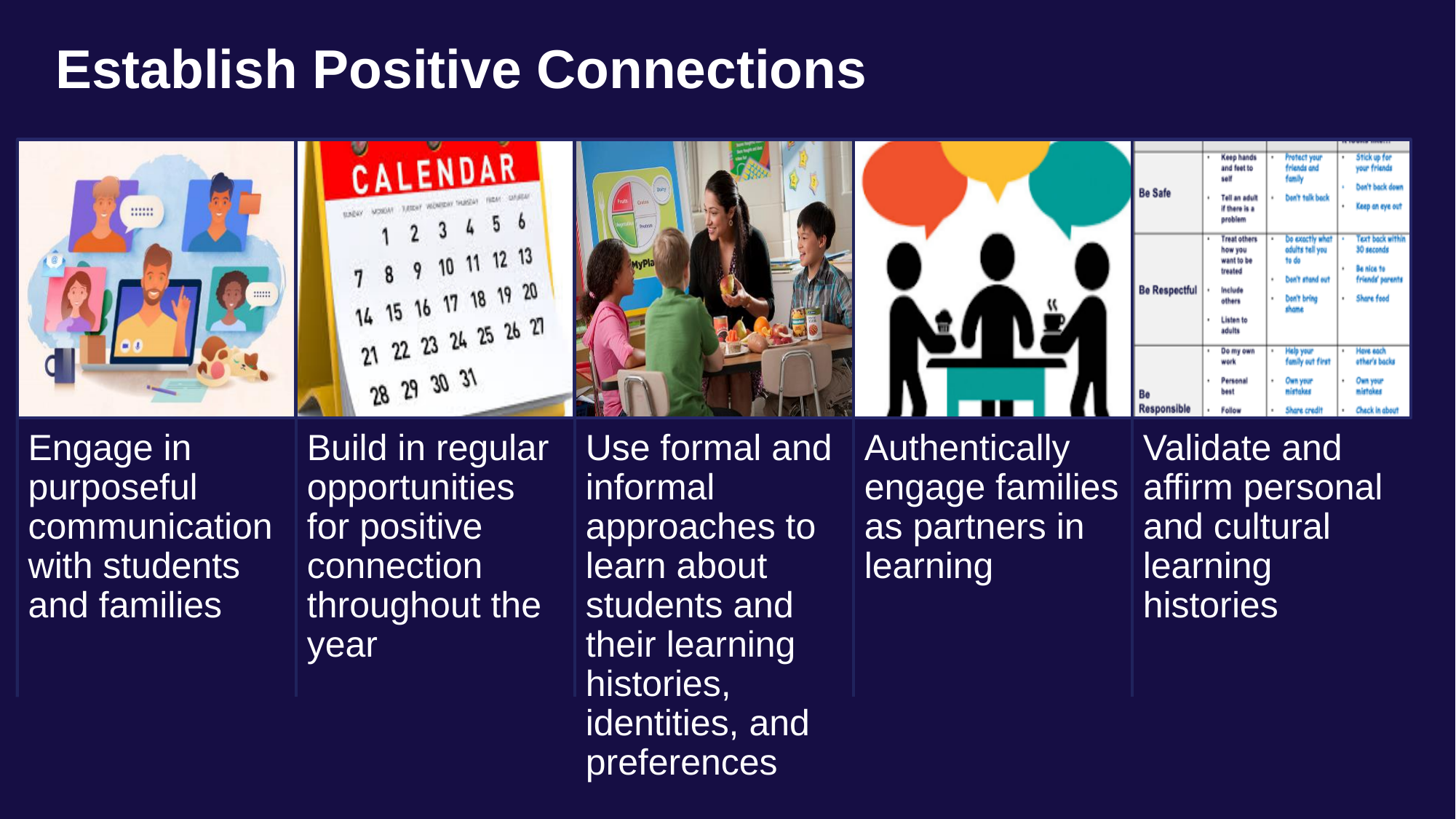

Establish Positive Connections
Engage in purposeful communication with students and families
Build in regular opportunities for positive connection throughout the year
Use formal and informal approaches to learn about students and their learning histories, identities, and preferences
Authentically engage families as partners in learning
Validate and affirm personal and cultural learning histories